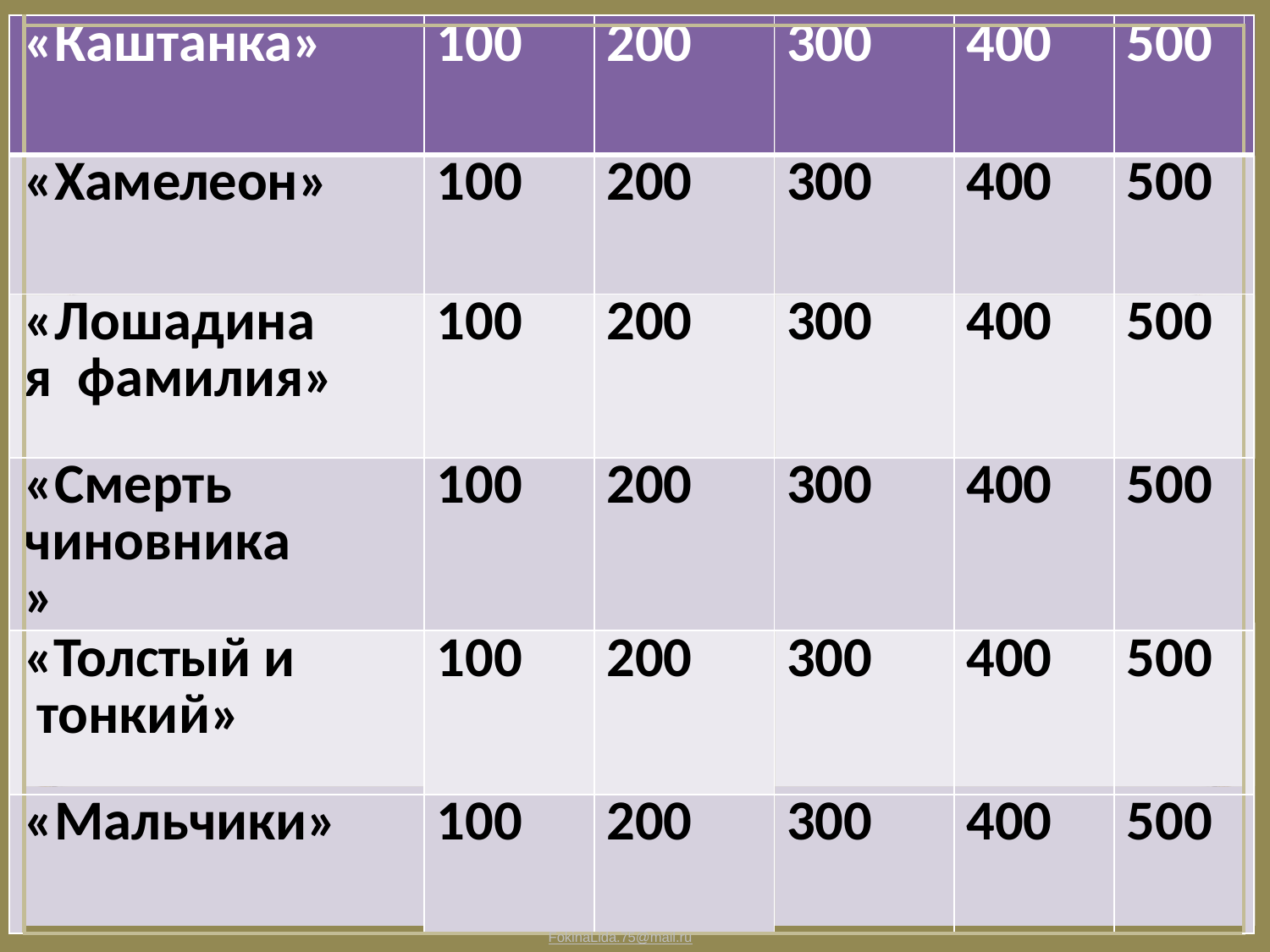

|  |  |  |  |  |  |  |  |
| --- | --- | --- | --- | --- | --- | --- | --- |
|  | «Каштанка» | 100 | 200 | 300 | 400 | 500 |  |
|  | «Хамелеон» | 100 | 200 | 300 | 400 | 500 |  |
|  | «Лошадиная фамилия» | 100 | 200 | 300 | 400 | 500 |  |
|  | «Смерть чиновника» | 100 | 200 | 300 | 400 | 500 |  |
|  | «Толстый и тонкий» | 100 | 200 | 300 | 400 | 500 |  |
|  | «Мальчики» | 100 | 200 | 300 | 400 | 500 |  |

FokinaLida.75@mail.ru